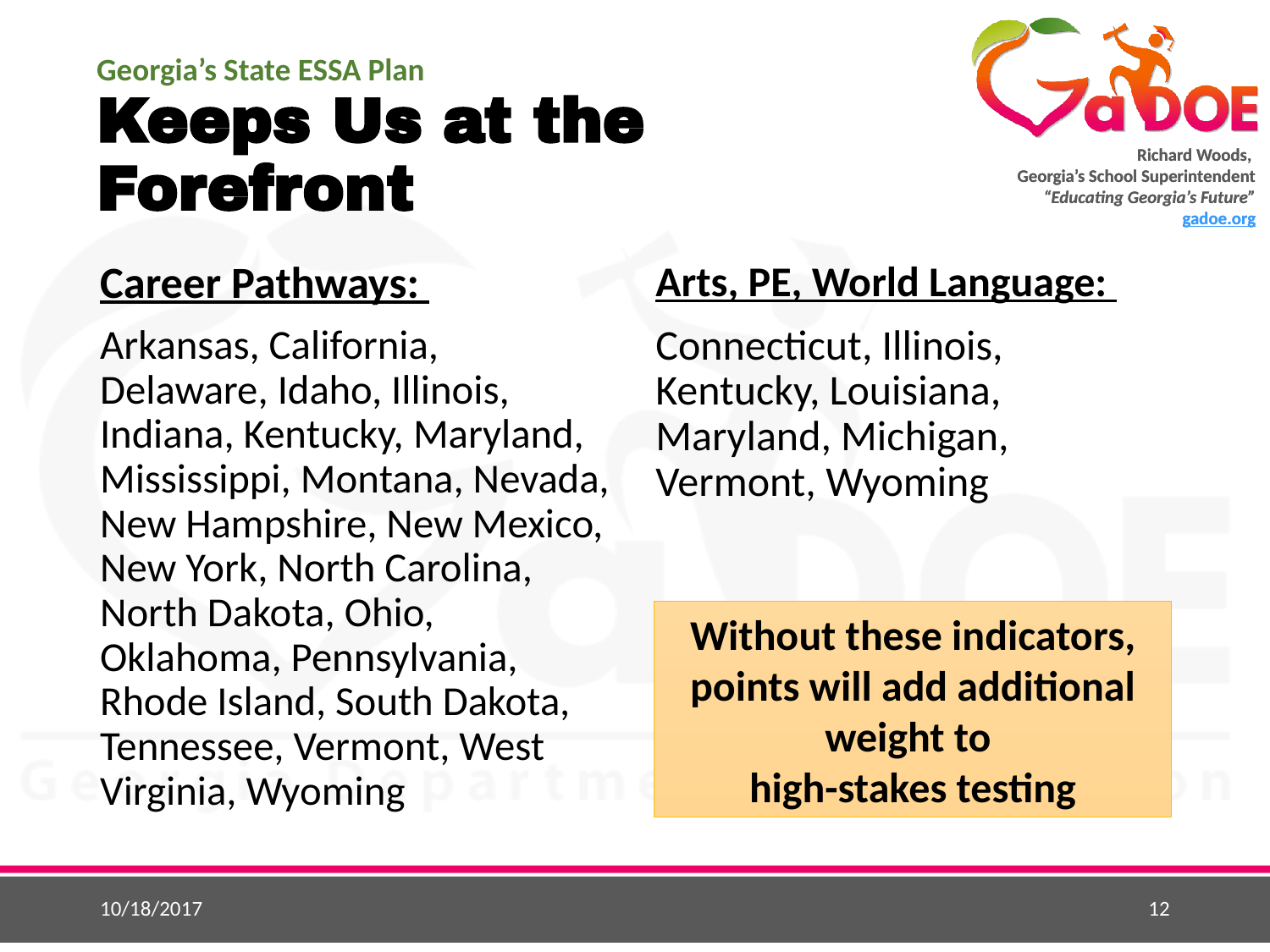

# Georgia’s State ESSA Plan Keeps Us at the Forefront
Career Pathways:
Arkansas, California, Delaware, Idaho, Illinois, Indiana, Kentucky, Maryland, Mississippi, Montana, Nevada, New Hampshire, New Mexico, New York, North Carolina, North Dakota, Ohio, Oklahoma, Pennsylvania, Rhode Island, South Dakota, Tennessee, Vermont, West Virginia, Wyoming

Arts, PE, World Language:
Connecticut, Illinois, Kentucky, Louisiana, Maryland, Michigan, Vermont, Wyoming

Without these indicators, points will add additional weight to
high-stakes testing
10/18/2017
12